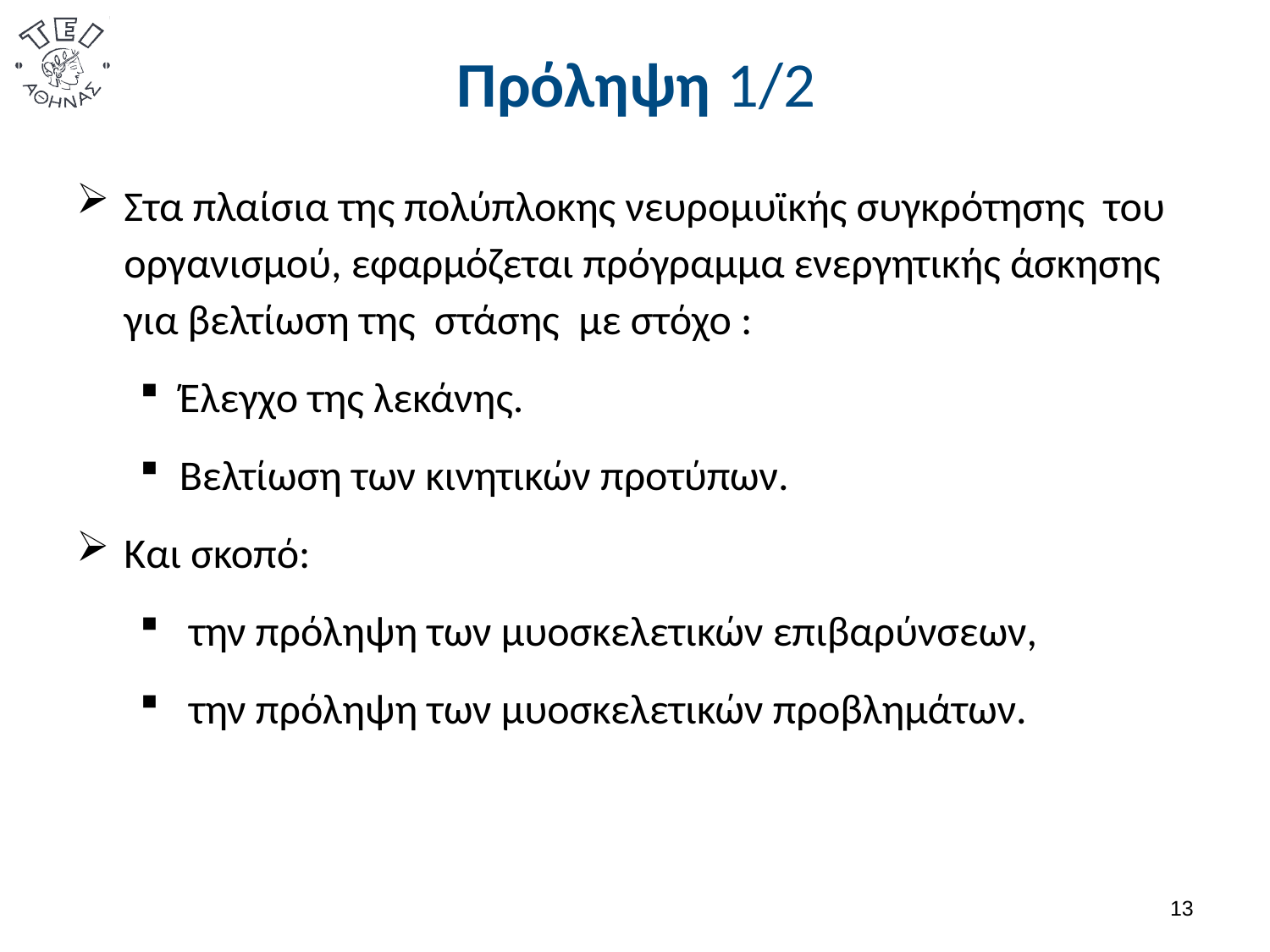

# Πρόληψη 1/2
Στα πλαίσια της πολύπλοκης νευρομυϊκής συγκρότησης  του οργανισμού, εφαρμόζεται πρόγραμμα ενεργητικής άσκησης  για βελτίωση της  στάσης  με στόχο :
Έλεγχο της λεκάνης.
Βελτίωση των κινητικών προτύπων.
Και σκοπό:
 την πρόληψη των μυοσκελετικών επιβαρύνσεων,
 την πρόληψη των μυοσκελετικών προβλημάτων.
13